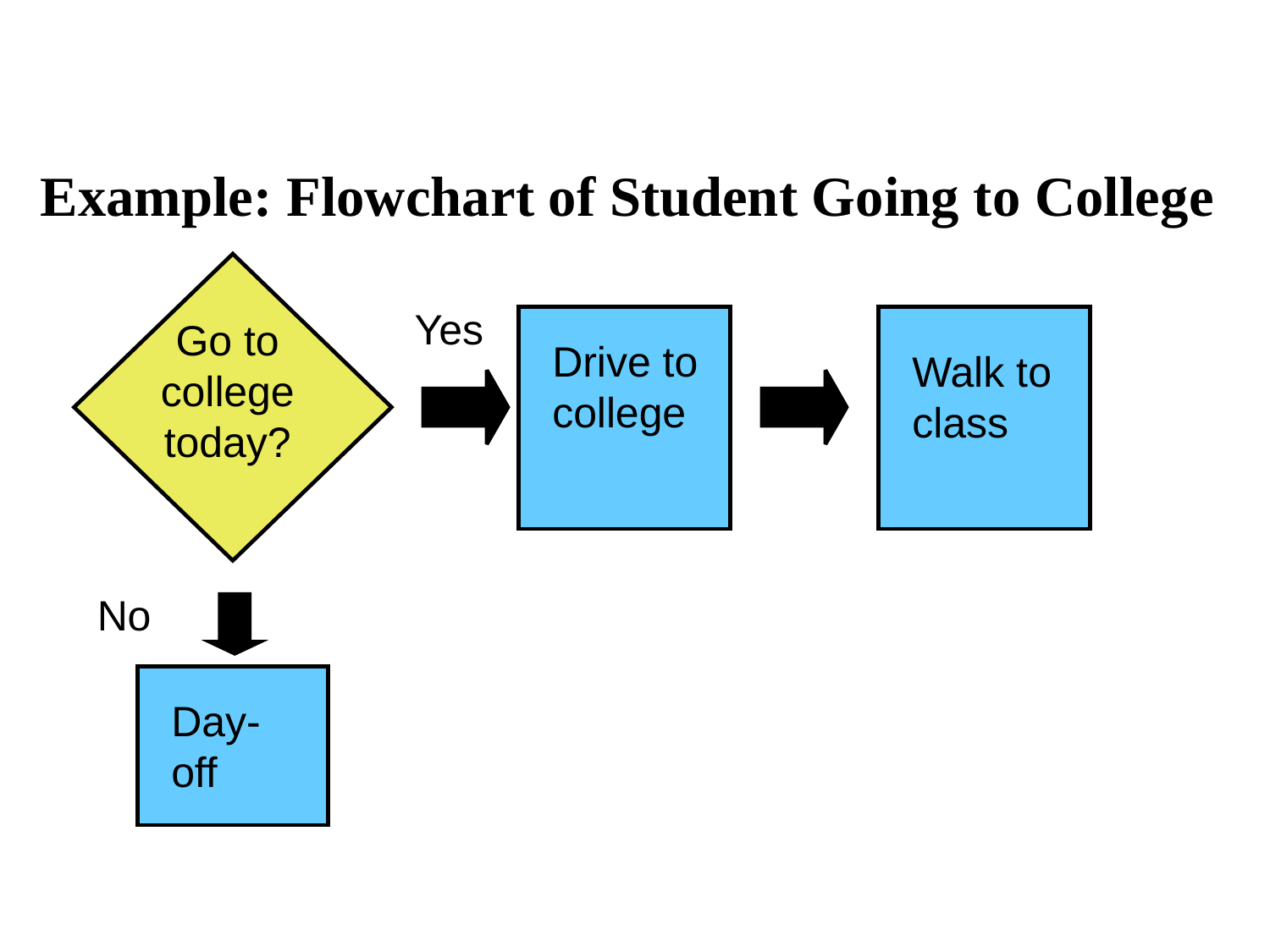

# Example: Flowchart of Student Going to College

Yes
Go to college today?

Drive to college
Walk to class

No

Day- off